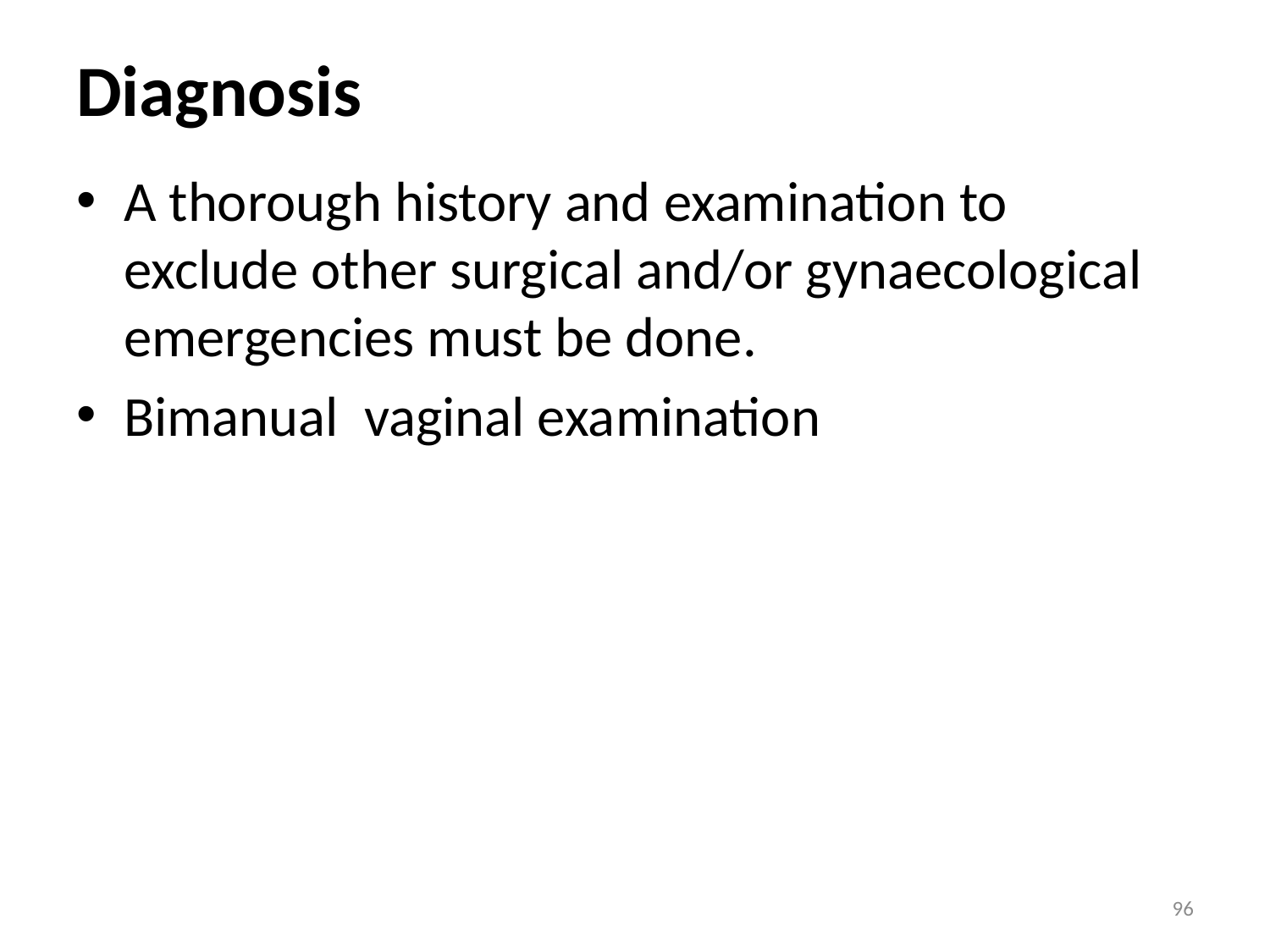

# Diagnosis
A thorough history and examination to exclude other surgical and/or gynaecological emergencies must be done.
Bimanual  vaginal examination

96